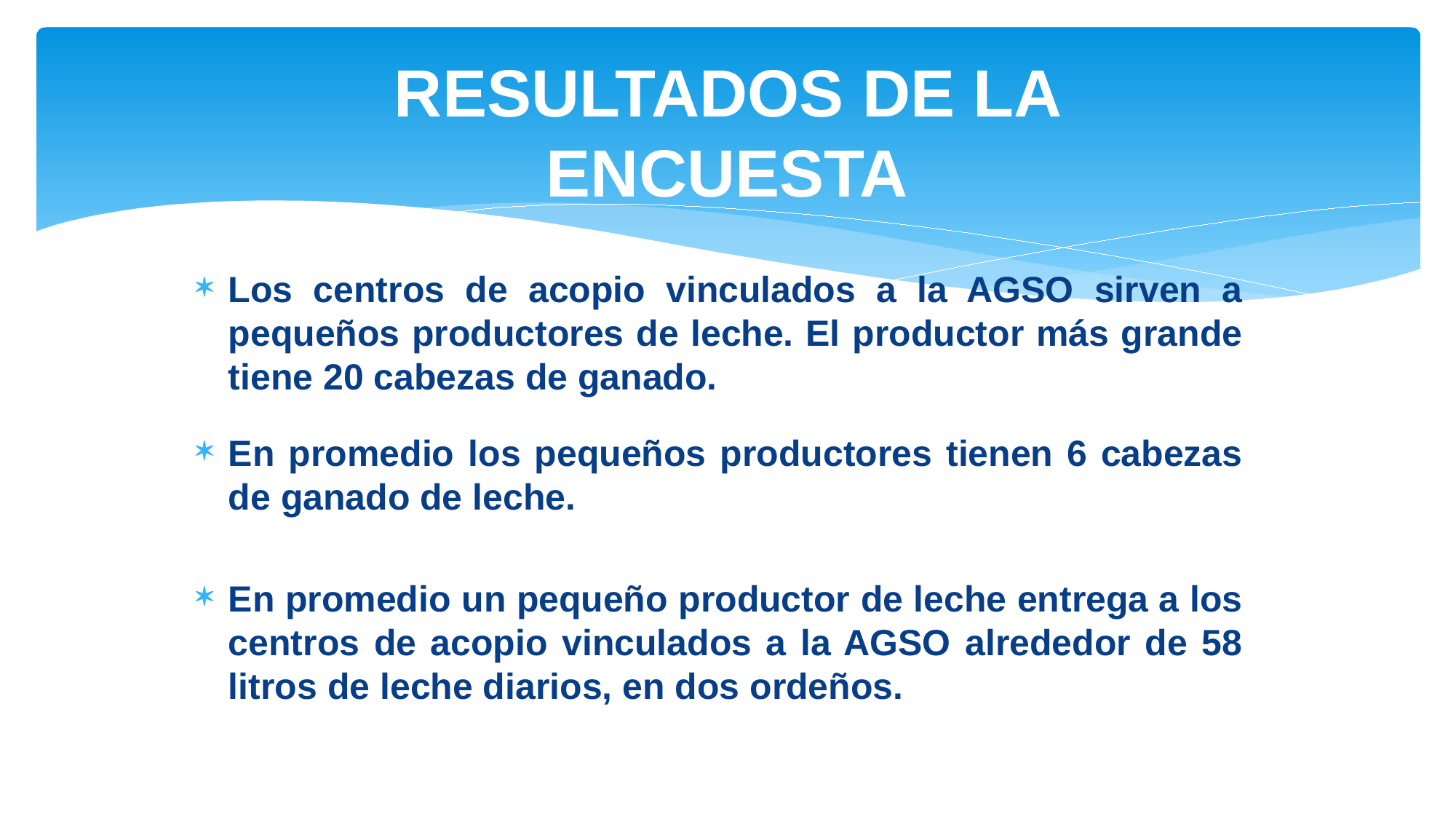

# RESULTADOS DE LA ENCUESTA
Los centros de acopio vinculados a la AGSO sirven a pequeños productores de leche. El productor más grande tiene 20 cabezas de ganado.

En promedio los pequeños productores tienen 6 cabezas de ganado de leche.

En promedio un pequeño productor de leche entrega a los centros de acopio vinculados a la AGSO alrededor de 58 litros de leche diarios, en dos ordeños.